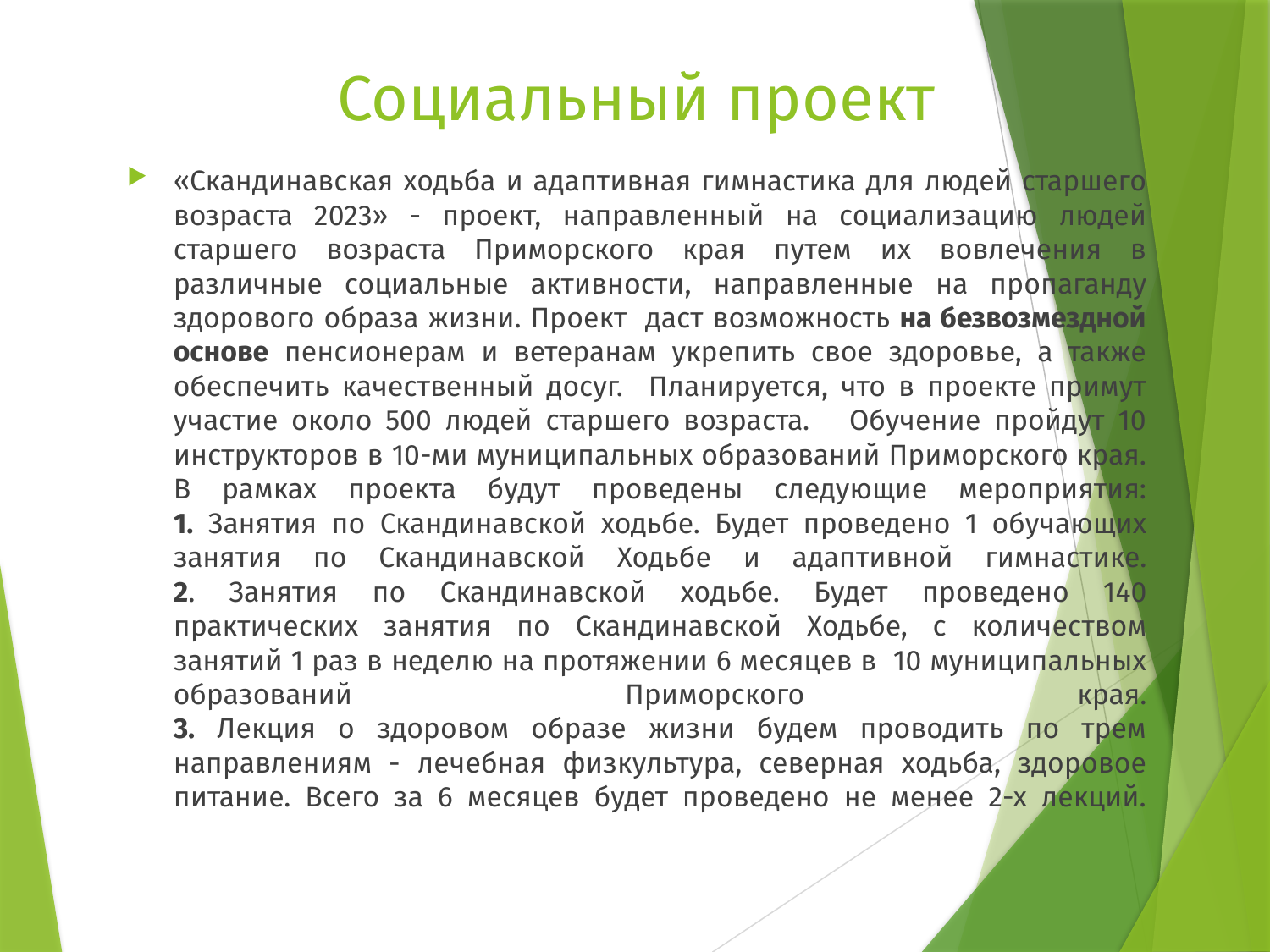

# Социальный проект
«Скандинавская ходьба и адаптивная гимнастика для людей старшего возраста 2023» - проект, направленный на социализацию людей старшего возраста Приморского края путем их вовлечения в различные социальные активности, направленные на пропаганду здорового образа жизни. Проект  даст возможность на безвозмездной основе пенсионерам и ветеранам укрепить свое здоровье, а также обеспечить качественный досуг.  Планируется, что в проекте примут участие около 500 людей старшего возраста.   Обучение пройдут 10 инструкторов в 10-ми муниципальных образований Приморского края. В рамках проекта будут проведены следующие мероприятия:
1. Занятия по Скандинавской ходьбе. Будет проведено 1 обучающих занятия по Скандинавской Ходьбе и адаптивной гимнастике.
2. Занятия по Скандинавской ходьбе. Будет проведено 140 практических занятия по Скандинавской Ходьбе, с количеством занятий 1 раз в неделю на протяжении 6 месяцев в  10 муниципальных образований Приморского края.
3. Лекция о здоровом образе жизни будем проводить по трем направлениям - лечебная физкультура, северная ходьба, здоровое питание. Всего за 6 месяцев будет проведено не менее 2-х лекций.